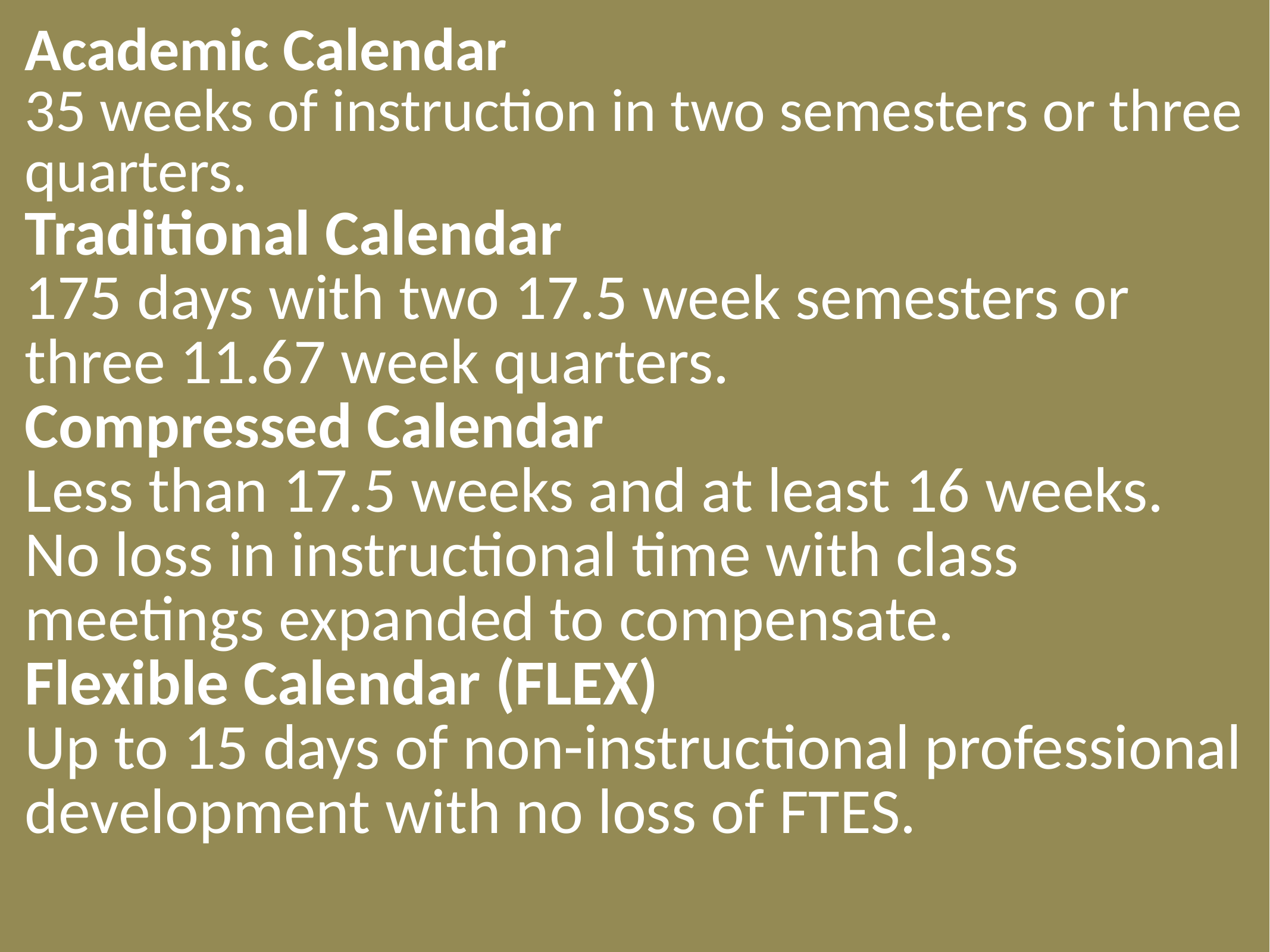

Academic Calendar
35 weeks of instruction in two semesters or three quarters.
Traditional Calendar
175 days with two 17.5 week semesters or three 11.67 week quarters.
Compressed Calendar
Less than 17.5 weeks and at least 16 weeks.
No loss in instructional time with class meetings expanded to compensate.
Flexible Calendar (FLEX)
Up to 15 days of non-instructional professional development with no loss of FTES.